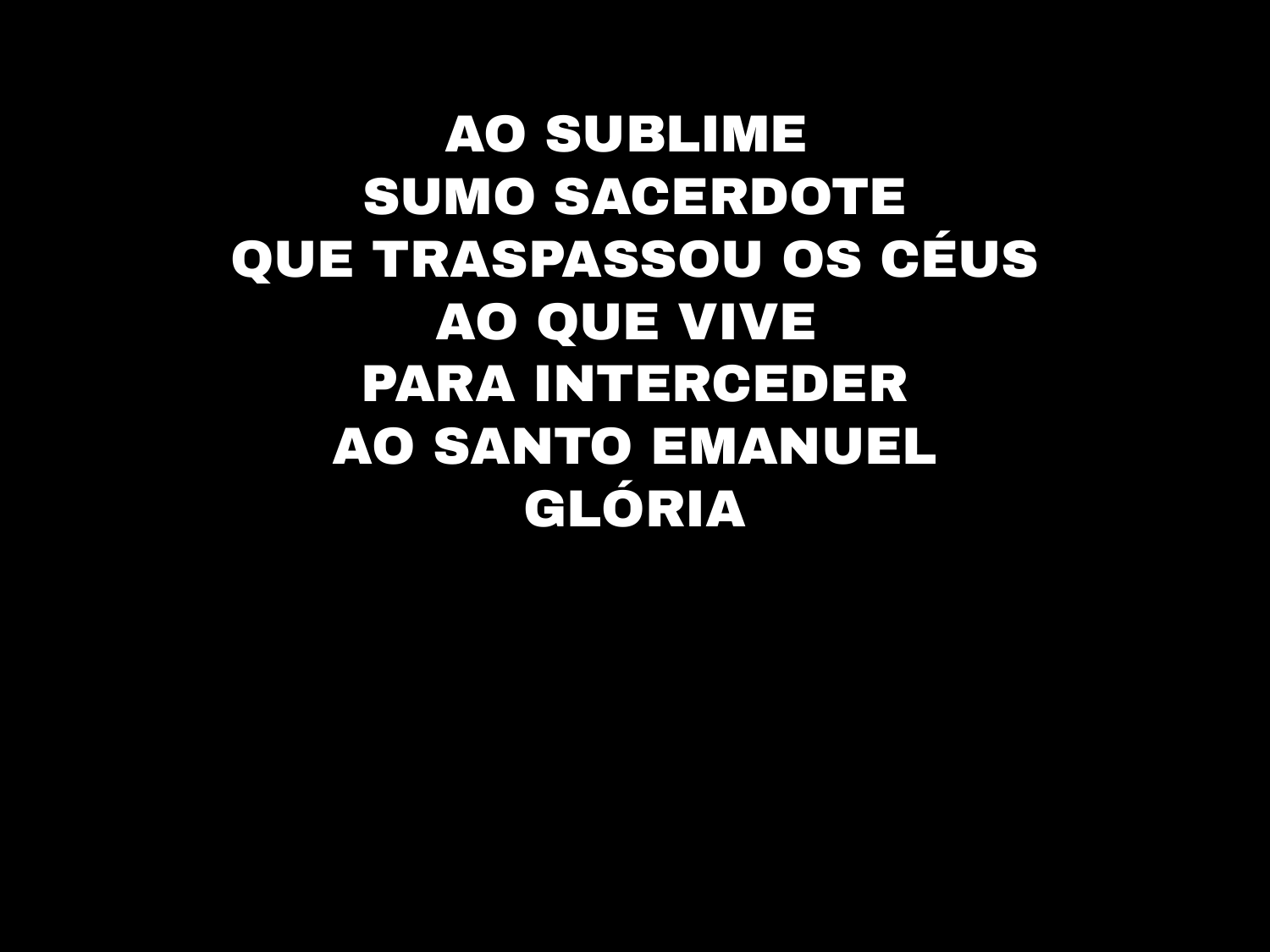

# AO SUBLIME SUMO SACERDOTE QUE TRASPASSOU OS CÉUS AO QUE VIVE PARA INTERCEDER AO SANTO EMANUEL GLÓRIA